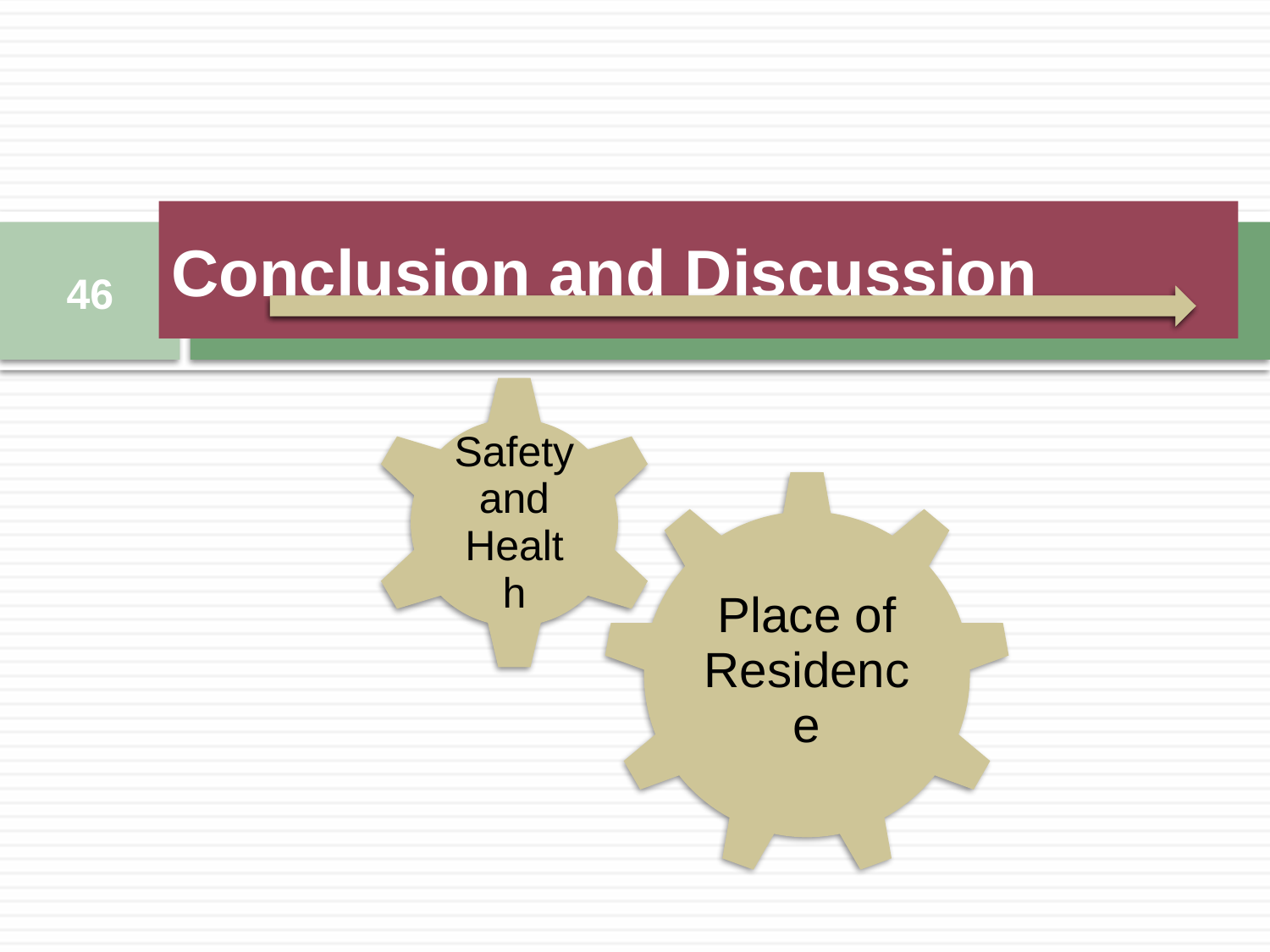

# Conclusion and Discussion
Place of Residence
Safety and Health
46